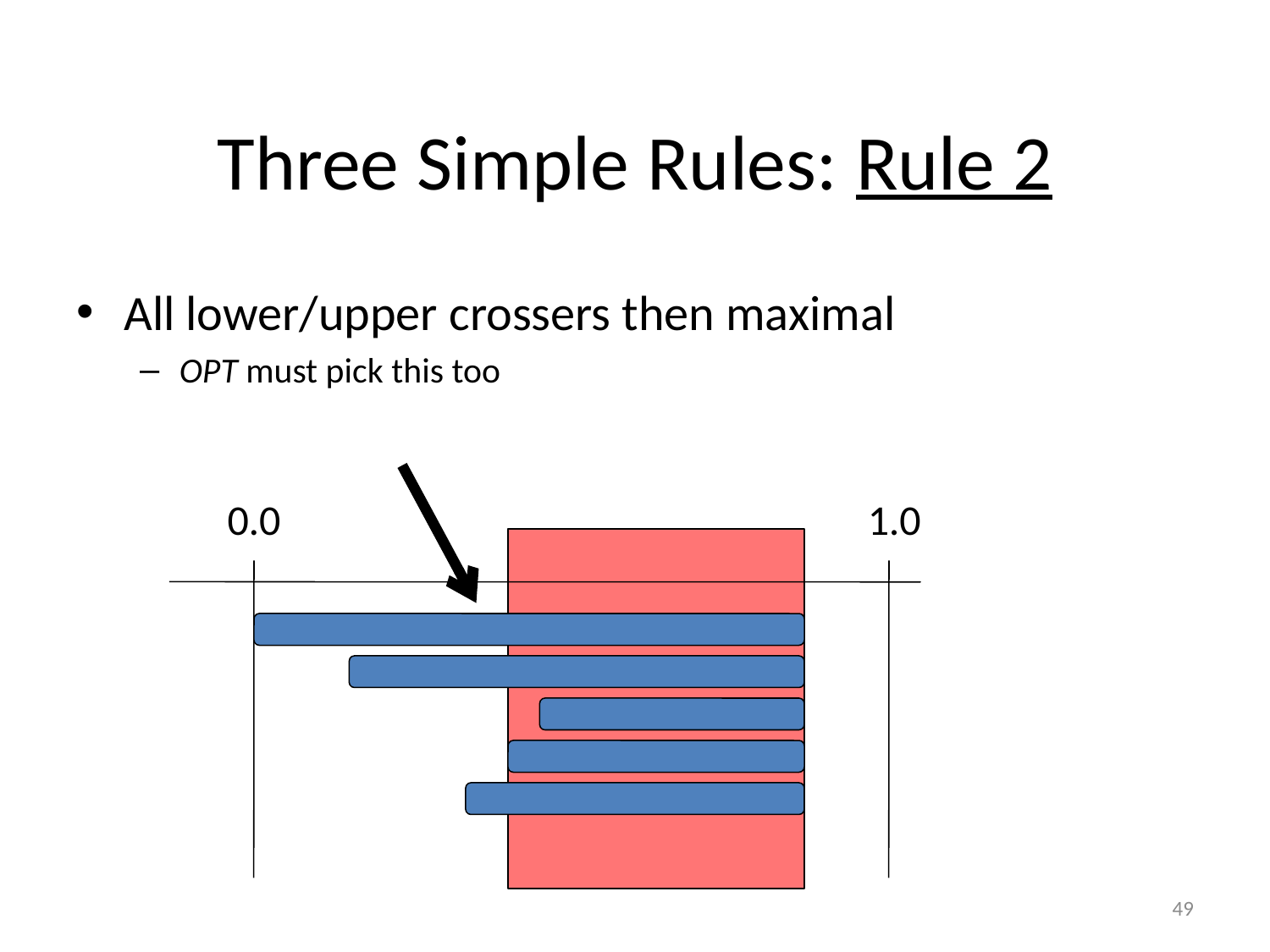

# Three Simple Rules: Rule 2
All lower/upper crossers then maximal
OPT must pick this too

0.0
1.0

49